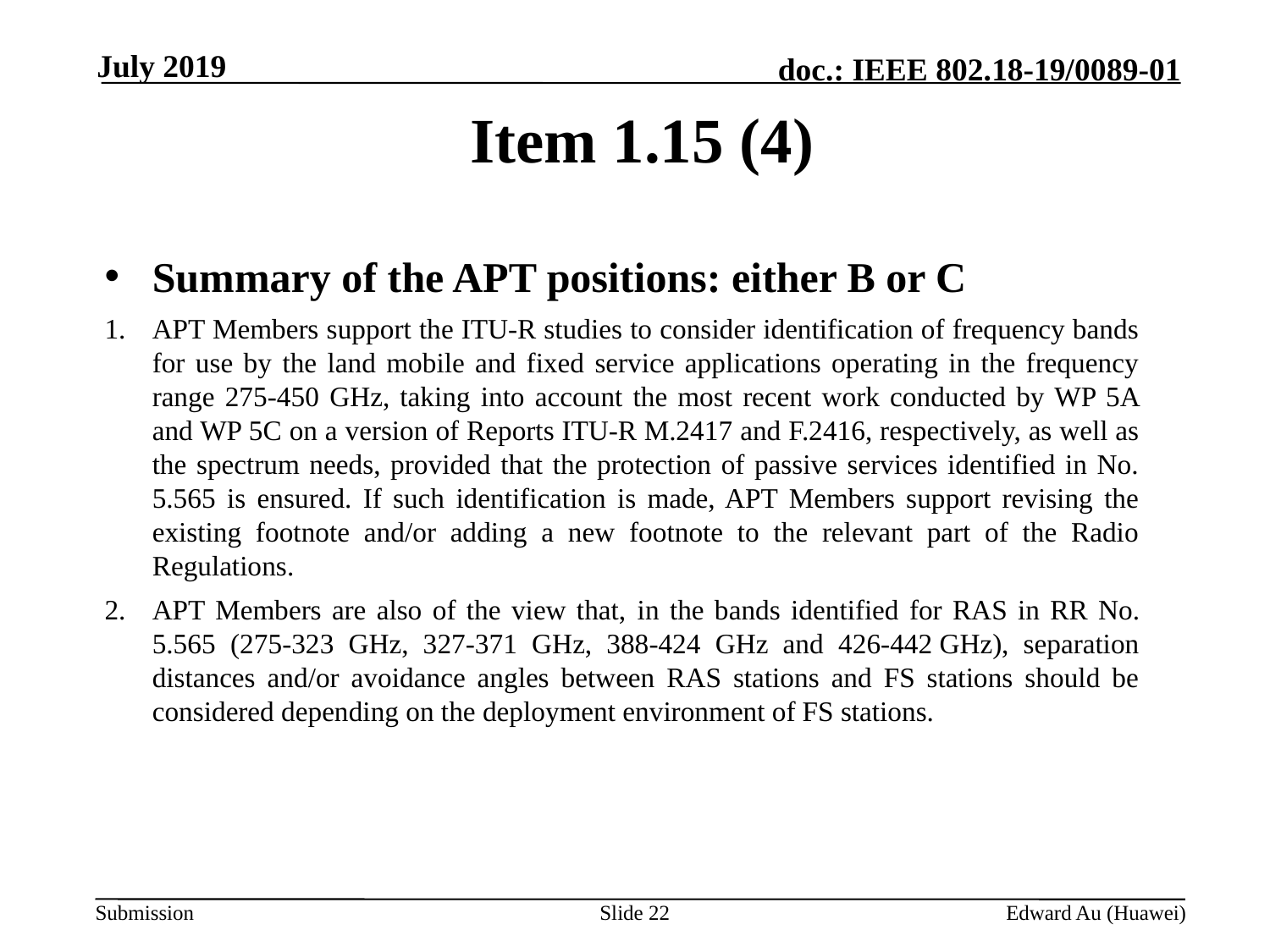

July 2019
# Item 1.15 (4)
Summary of the APT positions: either B or C
APT Members support the ITU-R studies to consider identification of frequency bands for use by the land mobile and fixed service applications operating in the frequency range 275-450 GHz, taking into account the most recent work conducted by WP 5A and WP 5C on a version of Reports ITU-R M.2417 and F.2416, respectively, as well as the spectrum needs, provided that the protection of passive services identified in No. 5.565 is ensured. If such identification is made, APT Members support revising the existing footnote and/or adding a new footnote to the relevant part of the Radio Regulations.
APT Members are also of the view that, in the bands identified for RAS in RR No. 5.565 (275-323 GHz, 327-371 GHz, 388-424 GHz and 426‑442 GHz), separation distances and/or avoidance angles between RAS stations and FS stations should be considered depending on the deployment environment of FS stations.

Slide 22
Edward Au (Huawei)